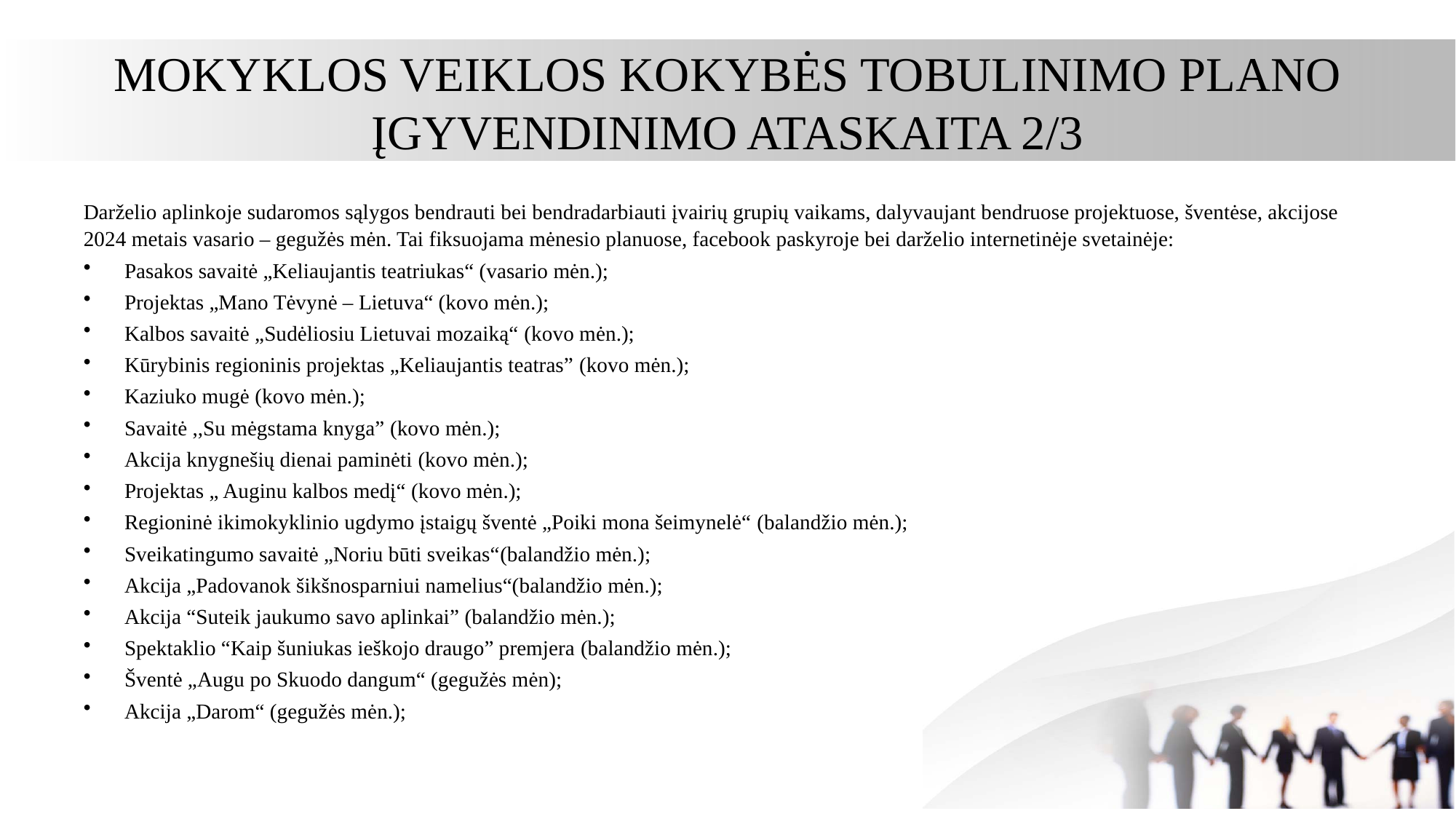

# MOKYKLOS VEIKLOS KOKYBĖS TOBULINIMO PLANO ĮGYVENDINIMO ATASKAITA 2/3
Darželio aplinkoje sudaromos sąlygos bendrauti bei bendradarbiauti įvairių grupių vaikams, dalyvaujant bendruose projektuose, šventėse, akcijose 2024 metais vasario – gegužės mėn. Tai fiksuojama mėnesio planuose, facebook paskyroje bei darželio internetinėje svetainėje:
Pasakos savaitė „Keliaujantis teatriukas“ (vasario mėn.);
Projektas „Mano Tėvynė – Lietuva“ (kovo mėn.);
Kalbos savaitė „Sudėliosiu Lietuvai mozaiką“ (kovo mėn.);
Kūrybinis regioninis projektas „Keliaujantis teatras” (kovo mėn.);
Kaziuko mugė (kovo mėn.);
Savaitė ,,Su mėgstama knyga” (kovo mėn.);
Akcija knygnešių dienai paminėti (kovo mėn.);
Projektas „ Auginu kalbos medį“ (kovo mėn.);
Regioninė ikimokyklinio ugdymo įstaigų šventė „Poiki mona šeimynelė“ (balandžio mėn.);
Sveikatingumo savaitė „Noriu būti sveikas“(balandžio mėn.);
Akcija „Padovanok šikšnosparniui namelius“(balandžio mėn.);
Akcija “Suteik jaukumo savo aplinkai” (balandžio mėn.);
Spektaklio “Kaip šuniukas ieškojo draugo” premjera (balandžio mėn.);
Šventė „Augu po Skuodo dangum“ (gegužės mėn);
Akcija „Darom“ (gegužės mėn.);